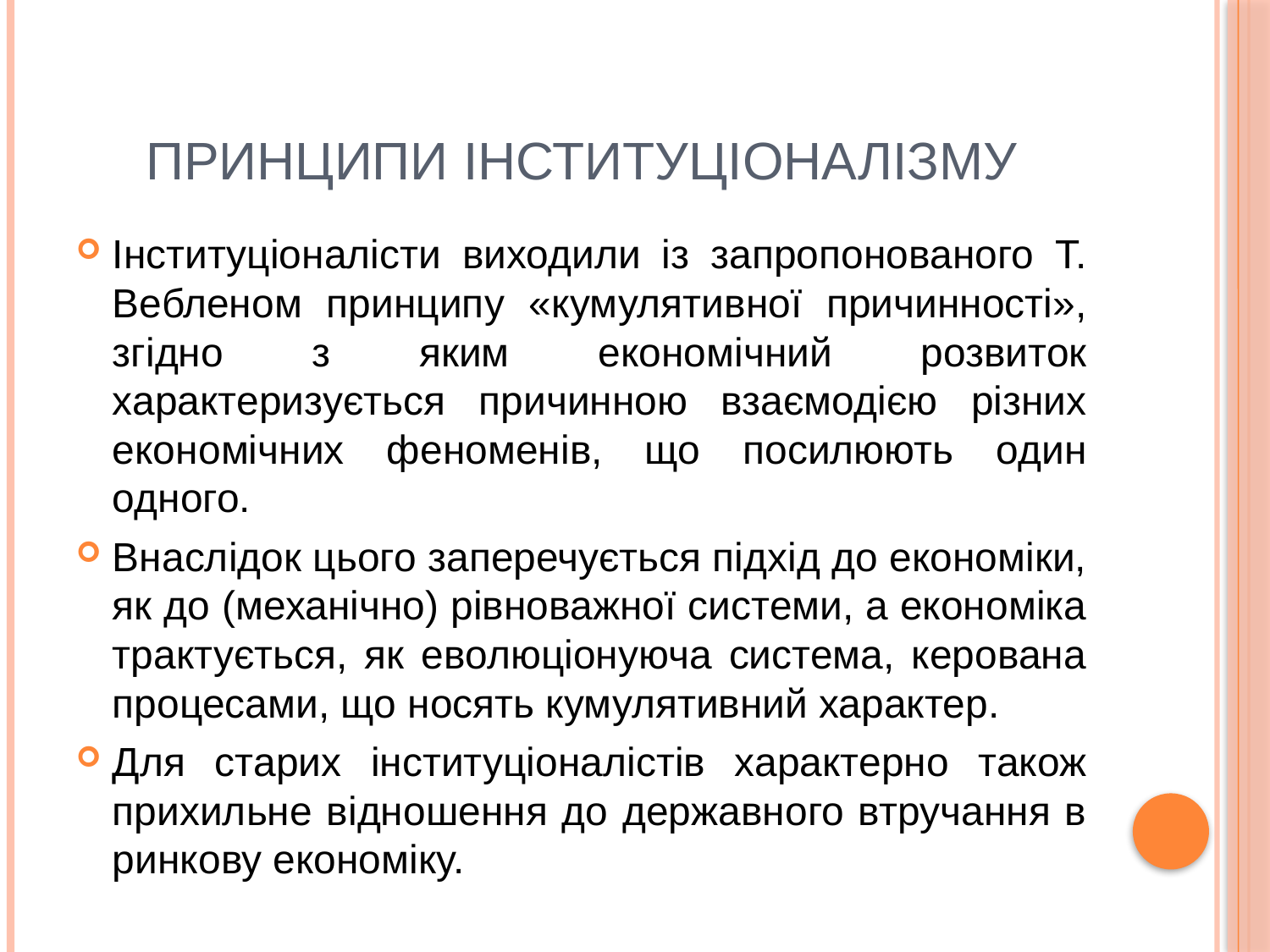

# Принципи Інституціоналізму
Інституціоналісти виходили із запропонованого Т. Вебленом принципу «кумулятивної причинності», згідно з яким економічний розвиток характеризується причинною взаємодією різних економічних феноменів, що посилюють один одного.
Внаслідок цього заперечується підхід до економіки, як до (механічно) рівноважної системи, а економіка трактується, як еволюціонуюча система, керована процесами, що носять кумулятивний характер.
Для старих інституціоналістів характерно також прихильне відношення до державного втручання в ринкову економіку.